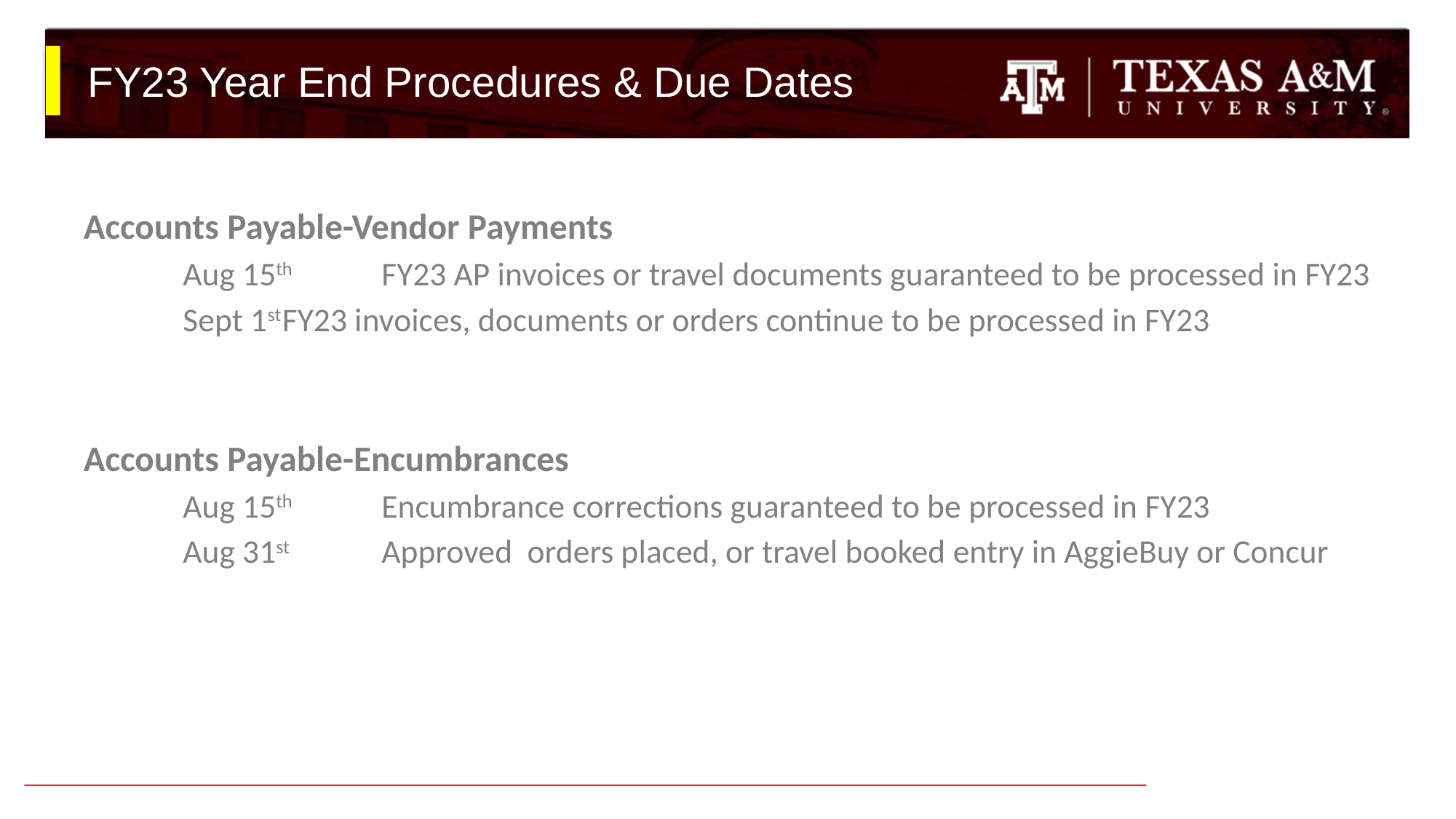

# FY23 Year End Procedures & Due Dates
Accounts Payable-Vendor Payments
	Aug 15th	FY23 AP invoices or travel documents guaranteed to be processed in FY23
	Sept 1st		FY23 invoices, documents or orders continue to be processed in FY23

Accounts Payable-Encumbrances
	Aug 15th	Encumbrance corrections guaranteed to be processed in FY23
	Aug 31st	Approved  orders placed, or travel booked entry in AggieBuy or Concur